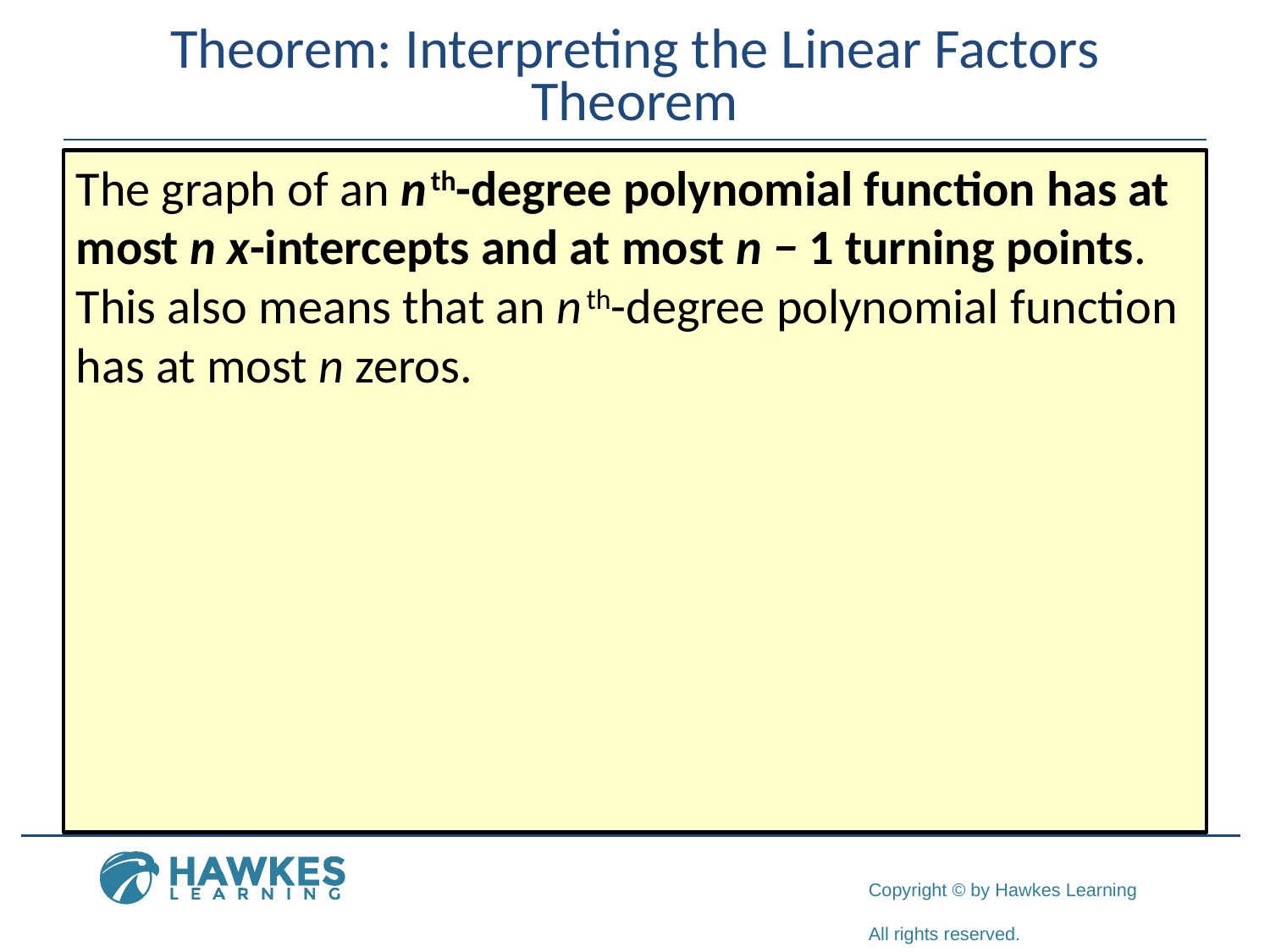

# Theorem: Interpreting the Linear Factors Theorem
The graph of an n th-degree polynomial function has at most n x-intercepts and at most n − 1 turning points. This also means that an n th-degree polynomial function has at most n zeros.